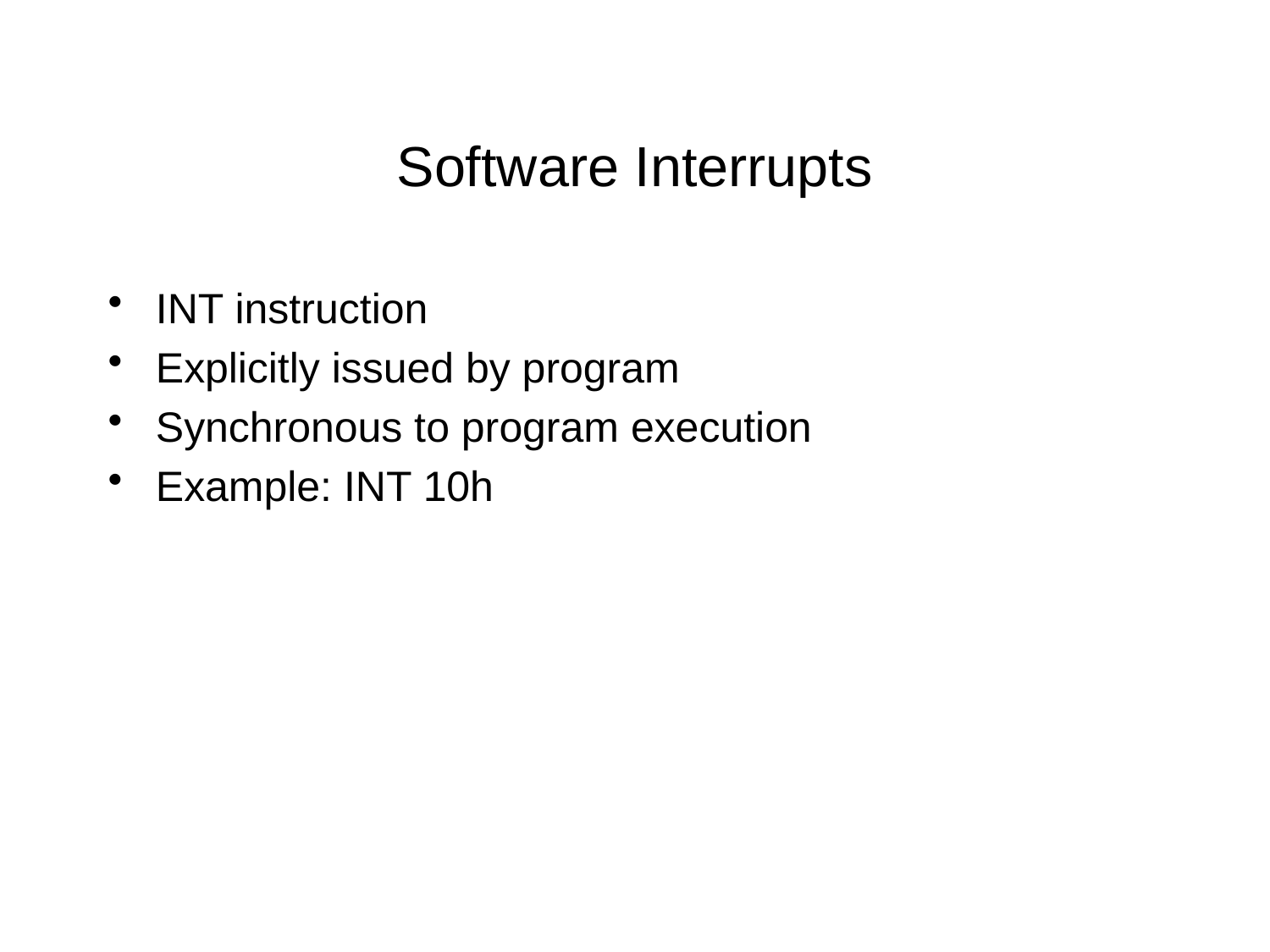

# Software Interrupts
INT instruction
Explicitly issued by program
Synchronous to program execution
Example: INT 10h